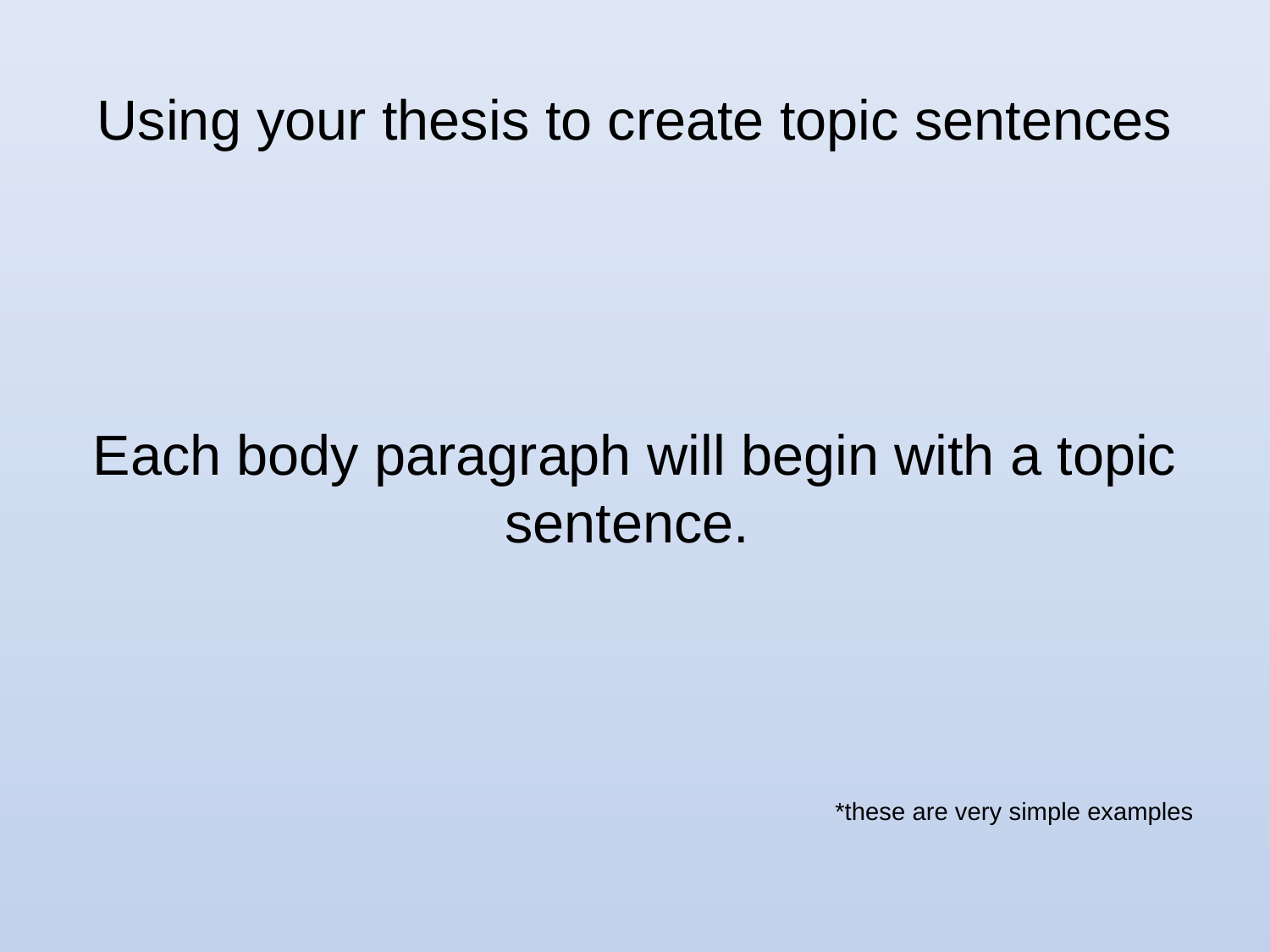

# Using your thesis to create topic sentences
Each body paragraph will begin with a topic sentence.

*these are very simple examples